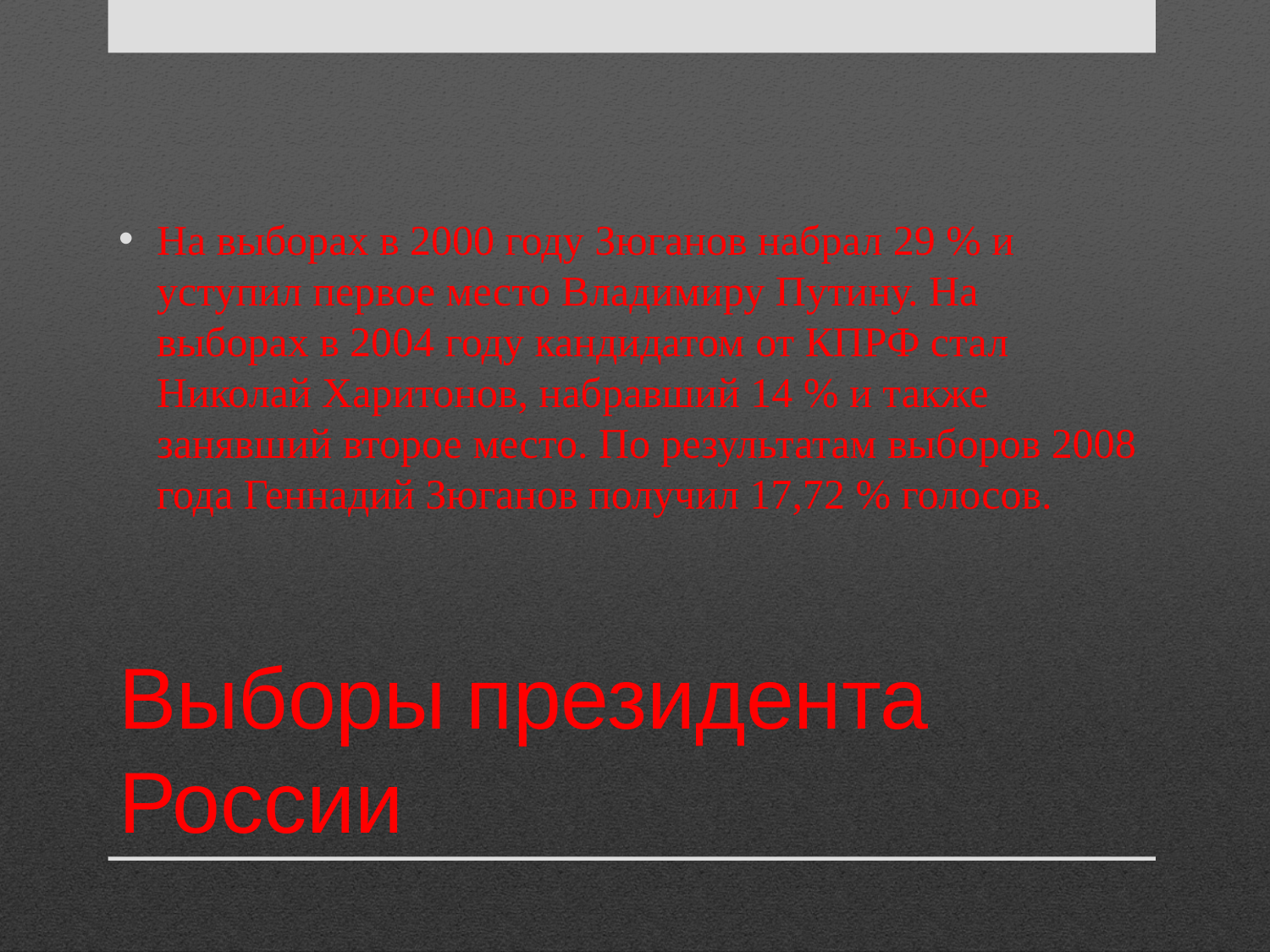

На выборах в 2000 году Зюганов набрал 29 % и уступил первое место Владимиру Путину. На выборах в 2004 году кандидатом от КПРФ стал Николай Харитонов, набравший 14 % и также занявший второе место. По результатам выборов 2008 года Геннадий Зюганов получил 17,72 % голосов.
# Выборы президента России